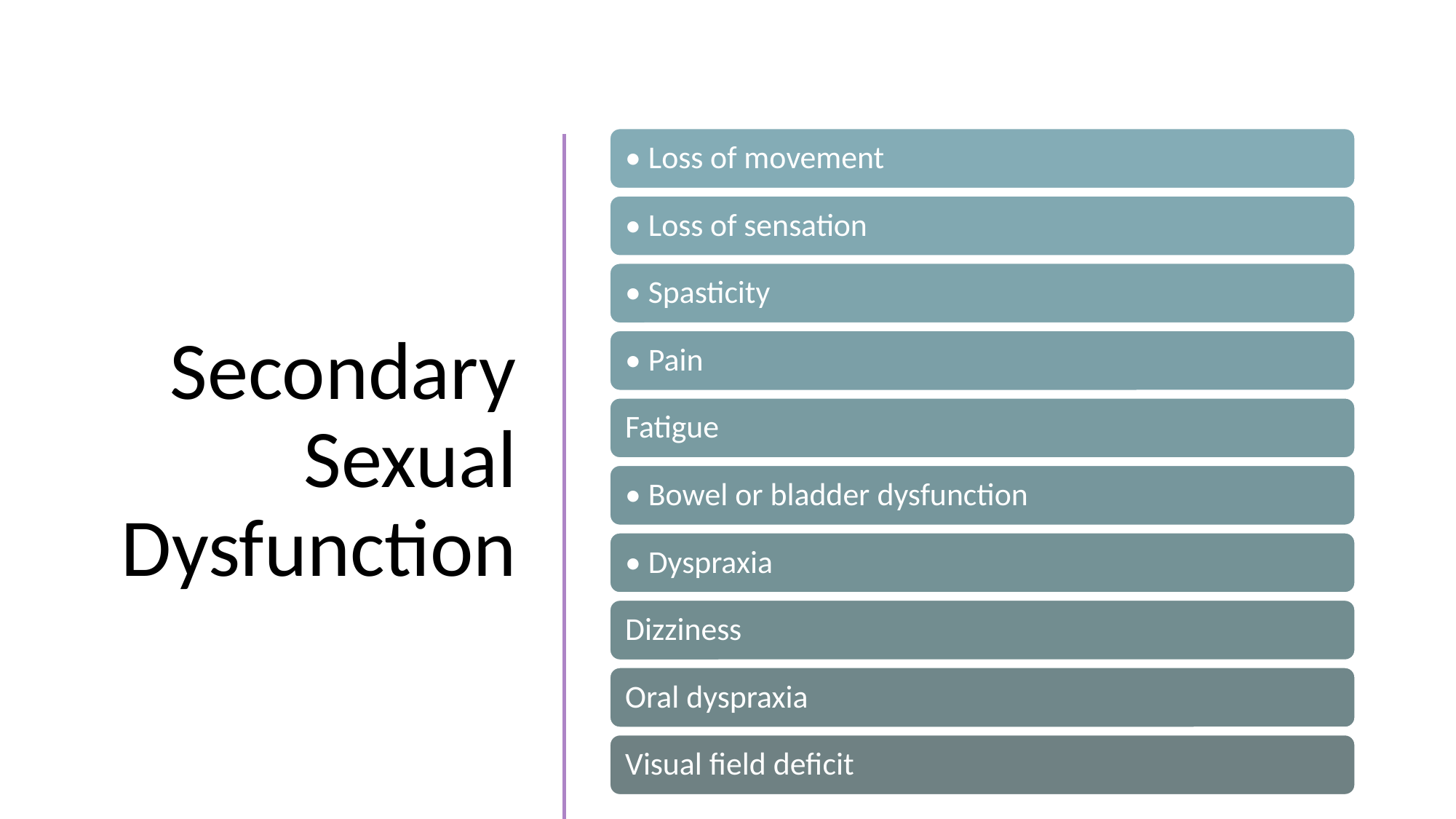

# Secondary Sexual Dysfunction
• Loss of movement
• Loss of sensation
• Spasticity
• Pain
Fatigue
• Bowel or bladder dysfunction
• Dyspraxia
Dizziness
Oral dyspraxia
Visual field deficit